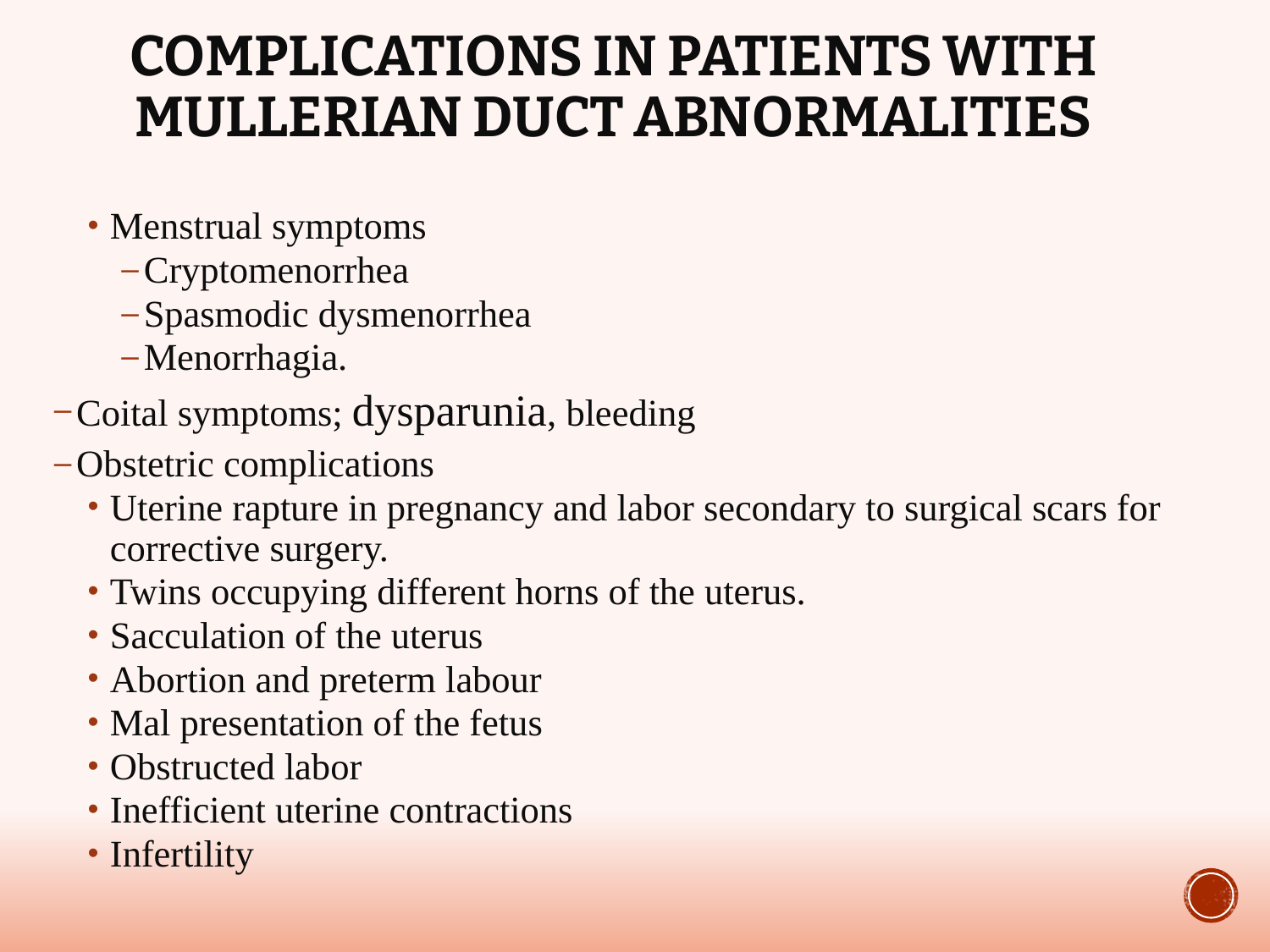

# COMPLICATIONS IN PATIENTS WITH MULLERIAN DUCT ABNORMALITIES

Menstrual symptoms
Cryptomenorrhea
Spasmodic dysmenorrhea
Menorrhagia.
Coital symptoms; dysparunia, bleeding
Obstetric complications
Uterine rapture in pregnancy and labor secondary to surgical scars for corrective surgery.
Twins occupying different horns of the uterus.
Sacculation of the uterus
Abortion and preterm labour
Mal presentation of the fetus
Obstructed labor
Inefficient uterine contractions
Infertility